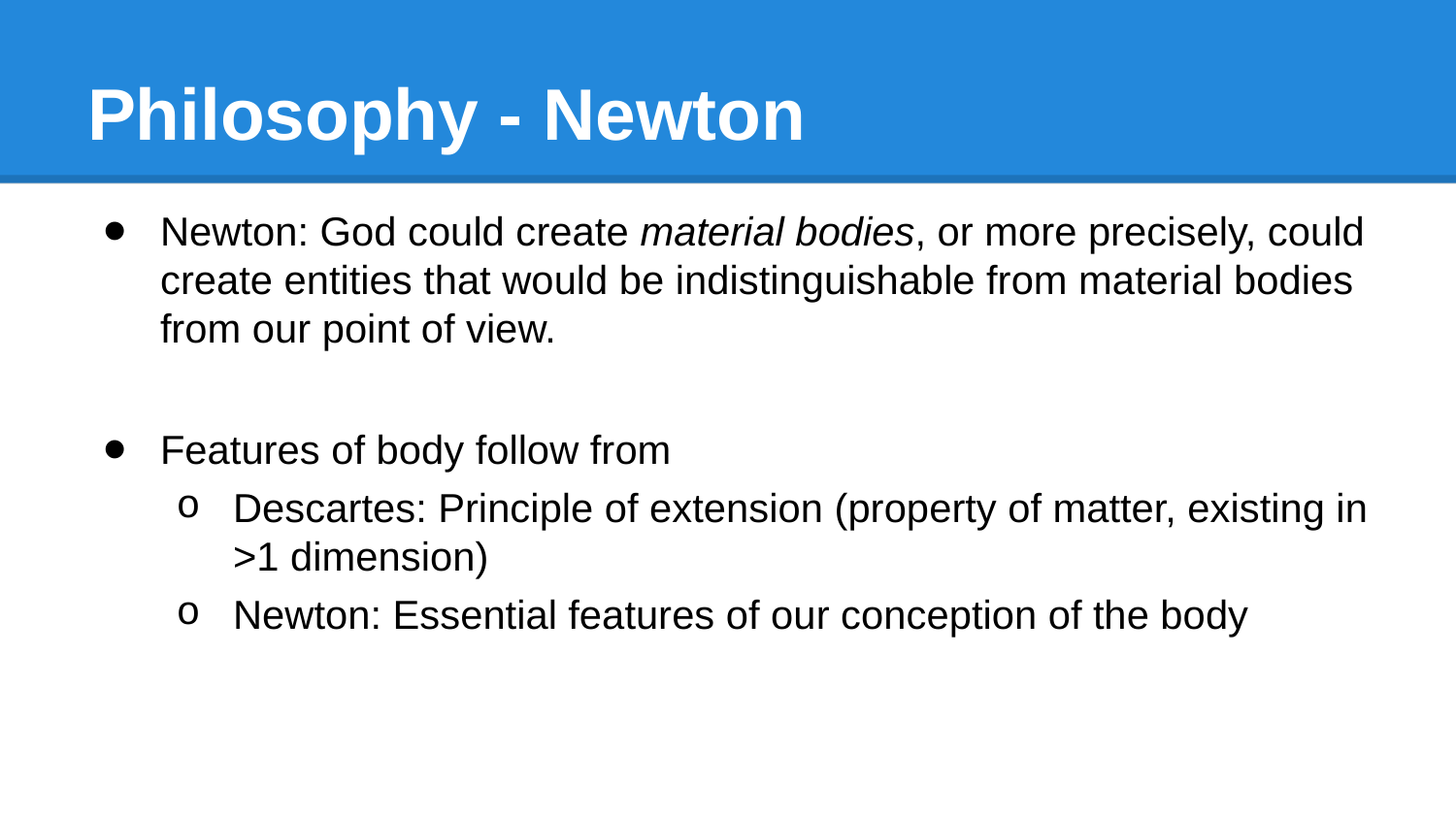

# Philosophy - Newton
Newton: God could create material bodies, or more precisely, could create entities that would be indistinguishable from material bodies from our point of view.

Features of body follow from
Descartes: Principle of extension (property of matter, existing in >1 dimension)
Newton: Essential features of our conception of the body